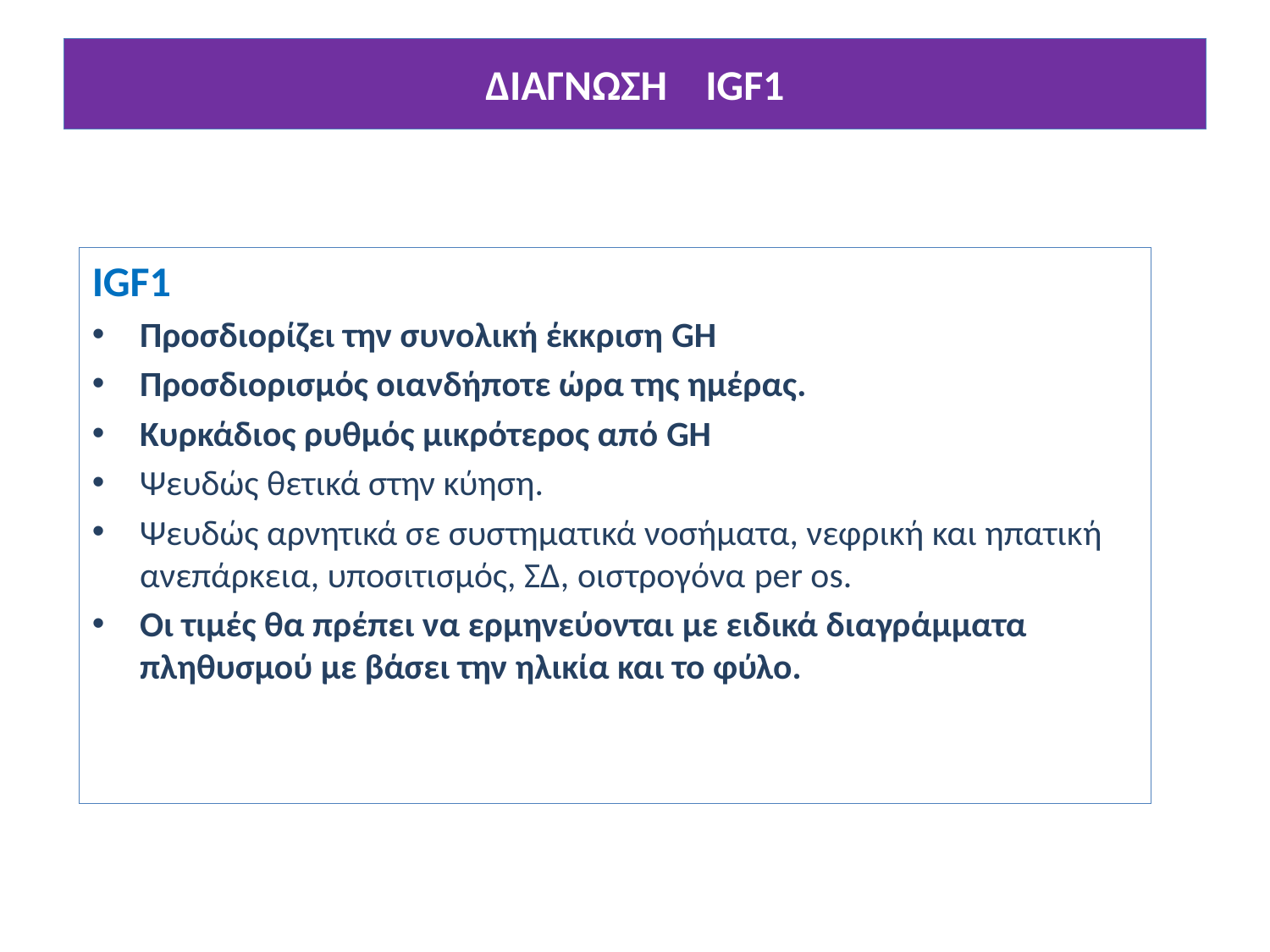

# ΔΙΑΓΝΩΣΗ    IGF1
IGF1
Προσδιορίζει την συνολική έκκριση GH
Προσδιορισμός οιανδήποτε ώρα της ημέρας.
Κυρκάδιος ρυθμός μικρότερος από GH
Ψευδώς θετικά στην κύηση.
Ψευδώς αρνητικά σε συστηματικά νοσήματα, νεφρική και ηπατική ανεπάρκεια, υποσιτισμός, ΣΔ, οιστρογόνα per os.
Οι τιμές θα πρέπει να ερμηνεύονται με ειδικά διαγράμματα πληθυσμού με βάσει την ηλικία και το φύλο.